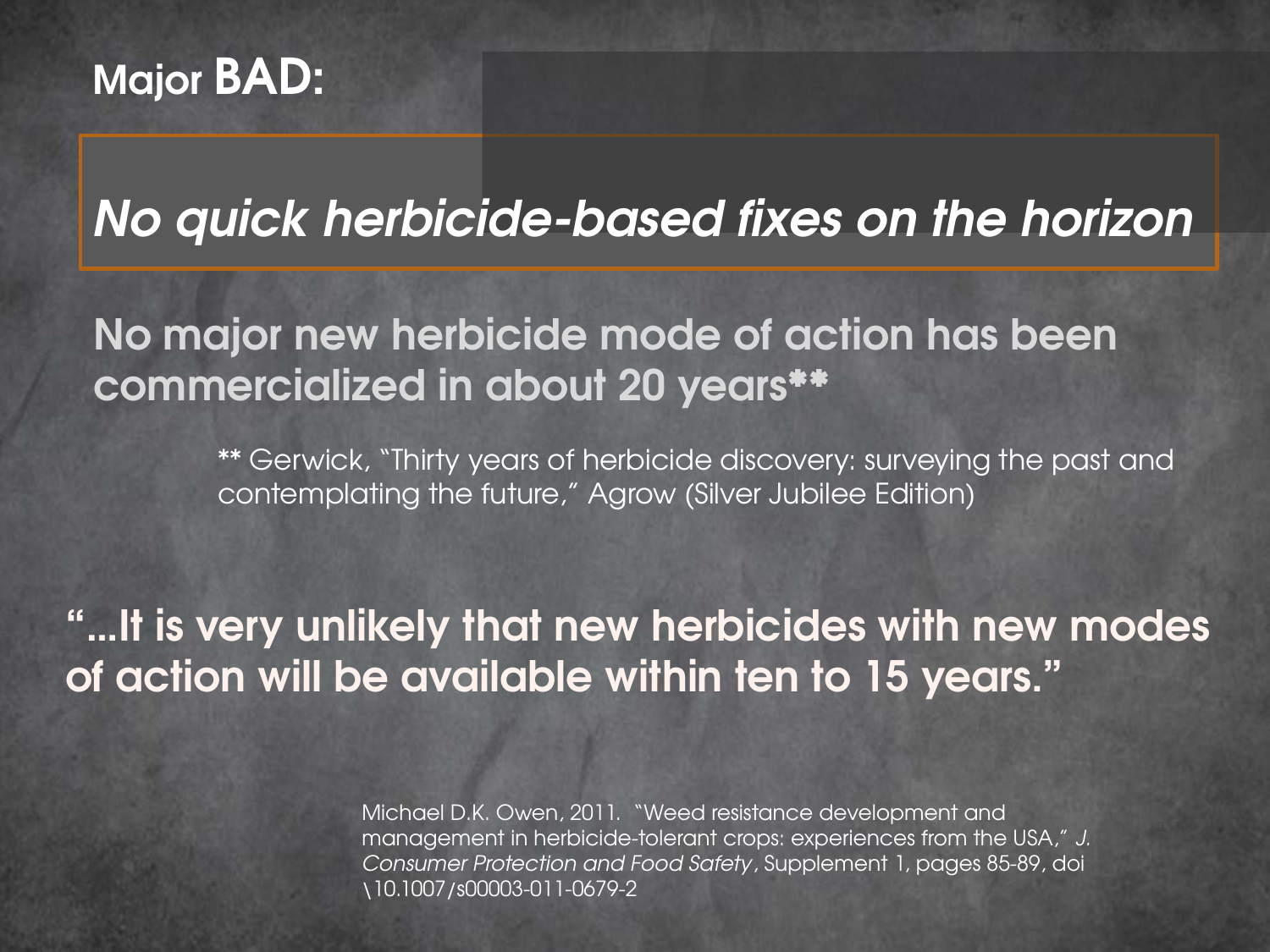

Major BAD:

No quick herbicide-based fixes on the horizon

# No major new herbicide mode of action has been commercialized in about 20 years**
** Gerwick, “Thirty years of herbicide discovery: surveying the past and contemplating the future,” Agrow (Silver Jubilee Edition)

“…It is very unlikely that new herbicides with new modes of action will be available within ten to 15 years.”
Michael D.K. Owen, 2011.  “Weed resistance development and
management in herbicide-tolerant crops: experiences from the USA,” J.
Consumer Protection and Food Safety, Supplement 1, pages 85-89, doi
\10.1007/s00003-011-0679-2